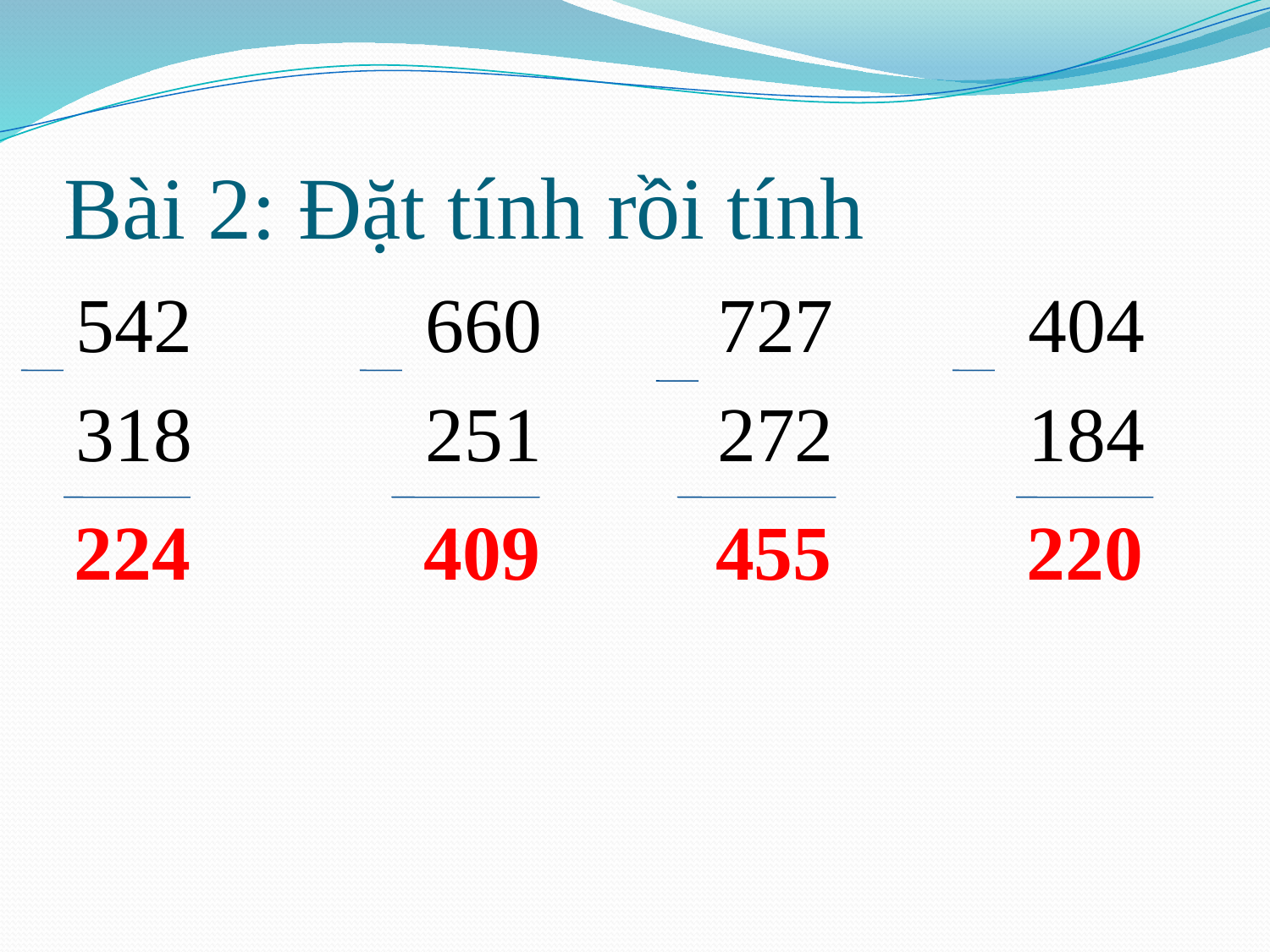

# Bài 2: Đặt tính rồi tính
542            660         727          404
318            251         272          184
 224            409         455          220